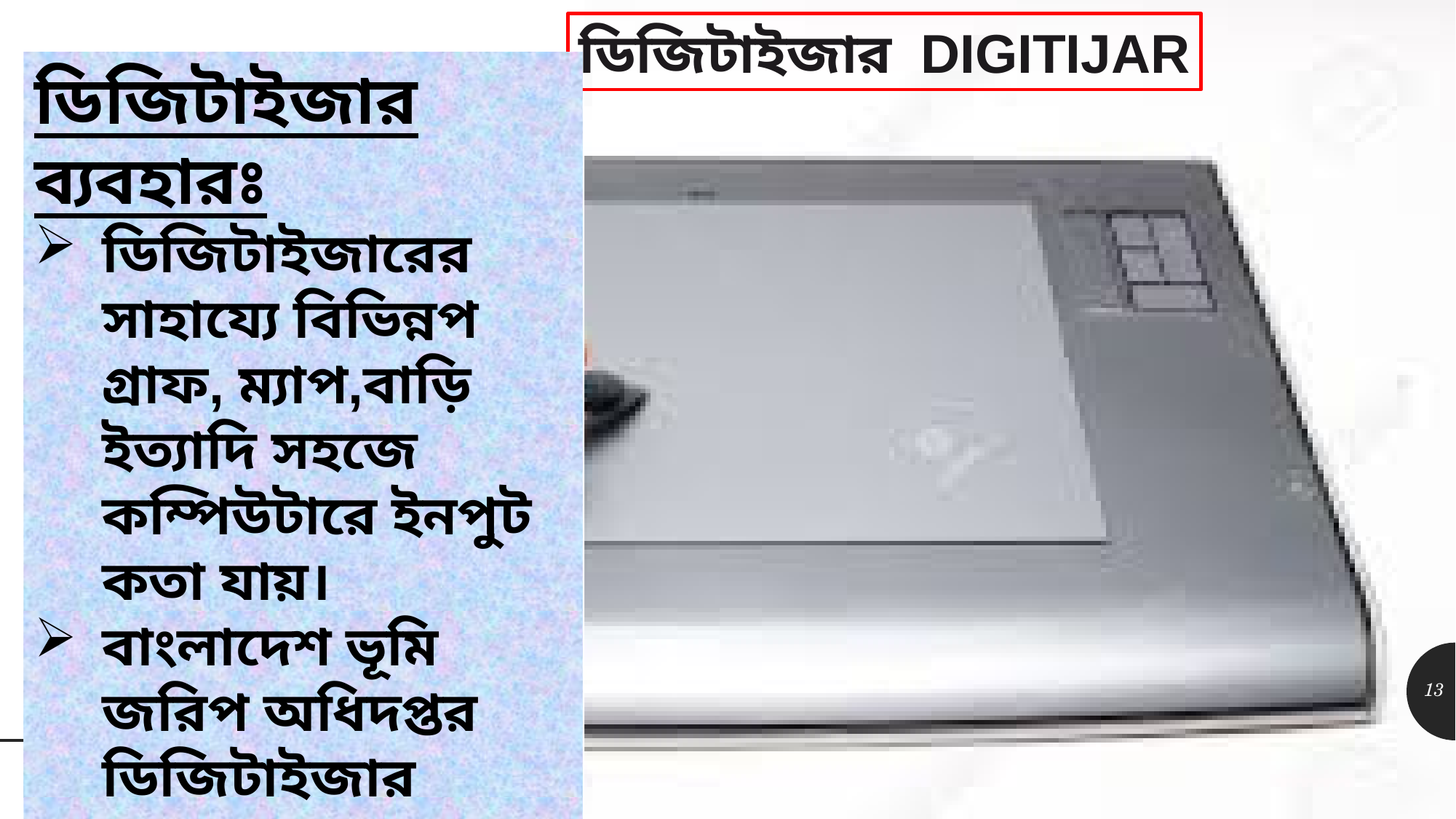

ডিজিটাইজার  DIGITIJAR
ডিজিটাইজার ব্যবহারঃ
ডিজিটাইজারের সাহায্যে বিভিন্নপ গ্রাফ, ম্যাপ,বাড়ি ইত্যাদি সহজে কম্পিউটারে ইনপুট কতা যায়।
বাংলাদেশ ভূমি জরিপ অধিদপ্তর ডিজিটাইজার ব্যবহার করে তাদের মৌজাগুলো সংরক্ষণ ও সম্পাদনা করে।
13